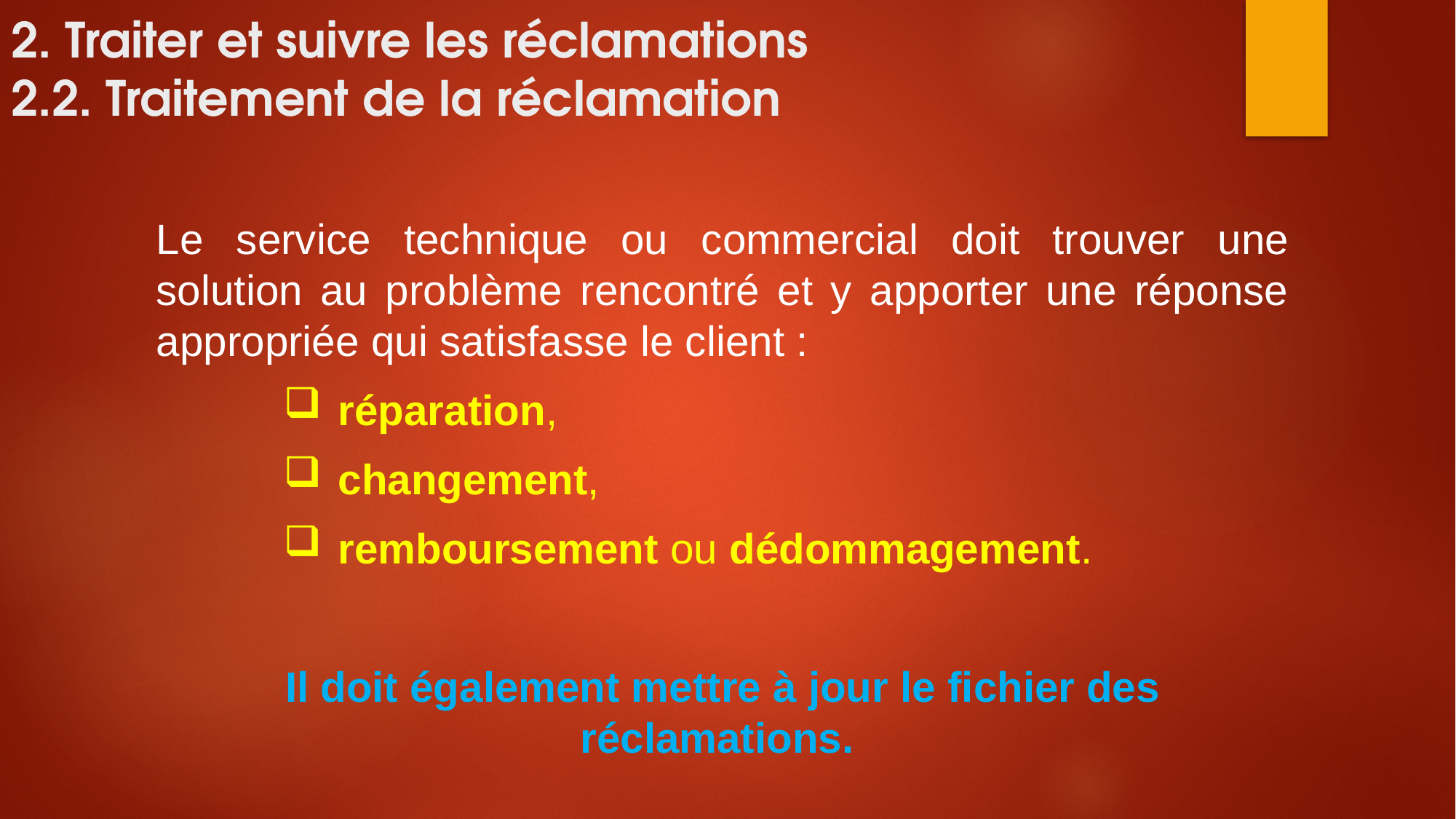

# 2. Traiter et suivre les réclamations 2.2. Traitement de la réclamation
Le service technique ou commercial doit trouver une solution au problème rencontré et y apporter une réponse appropriée qui satisfasse le client :
réparation,
changement,
remboursement ou dédommagement.

Il doit également mettre à jour le fichier des réclamations.